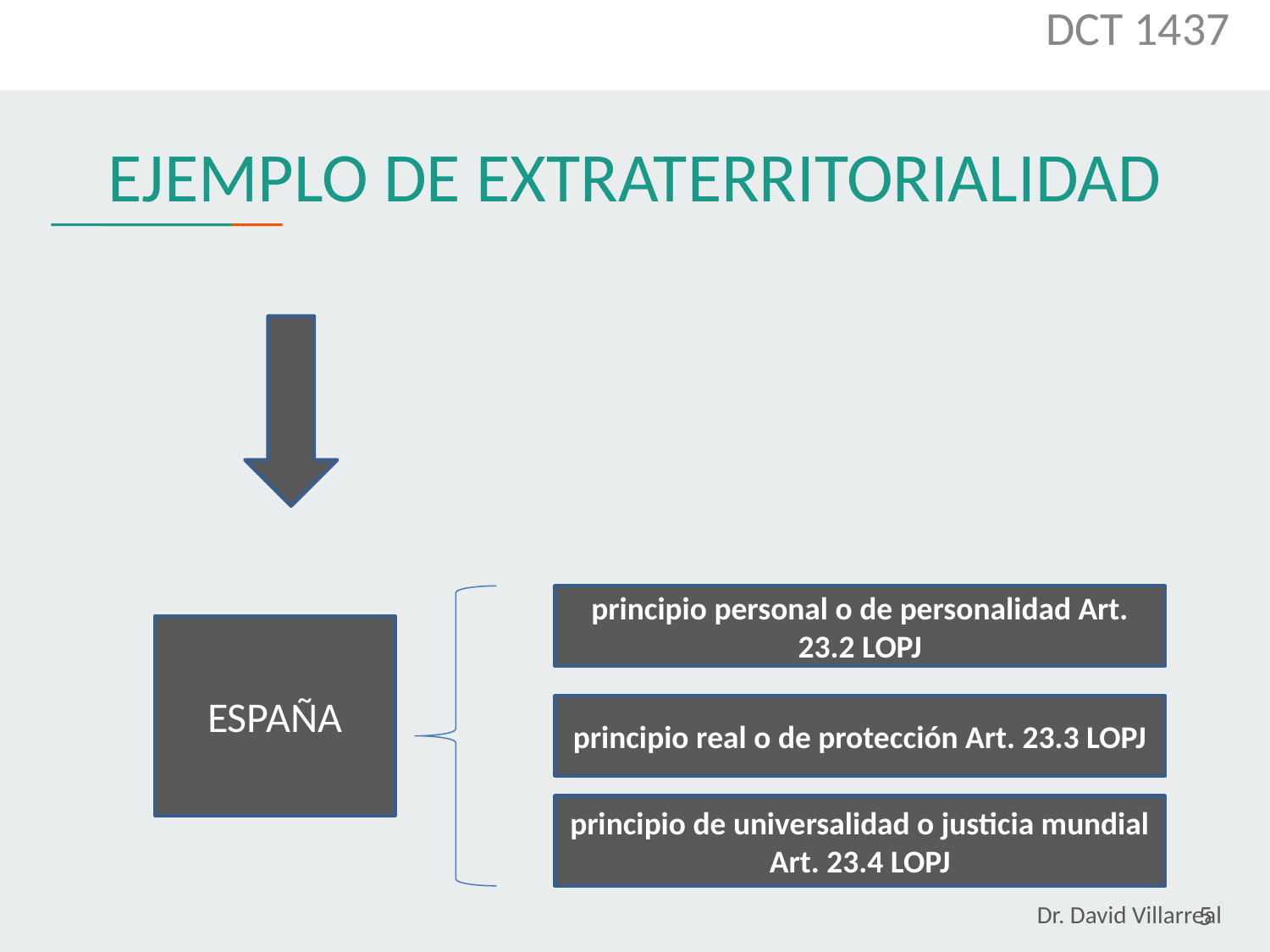

DCT 1437
# EJEMPLO DE EXTRATERRITORIALIDAD

principio personal o de personalidad Art. 23.2 LOPJ
ESPAÑA
principio real o de protección Art. 23.3 LOPJ
principio de universalidad o justicia mundial Art. 23.4 LOPJ
5
Dr. David Villarreal